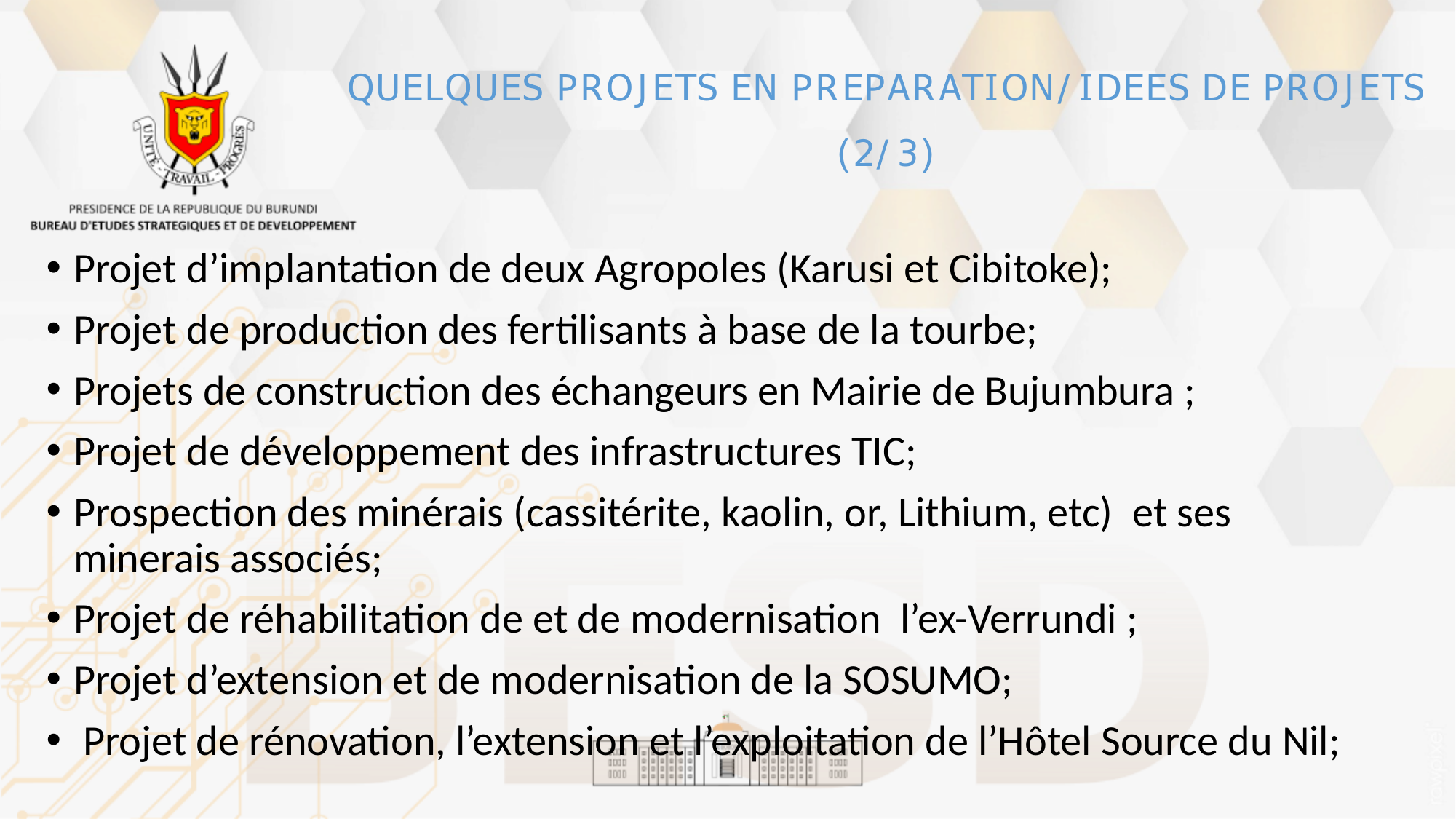

QUELQUES PROJETS EN PREPARATION/IDEES DE PROJETS (2/3)
Projet d’implantation de deux Agropoles (Karusi et Cibitoke);
Projet de production des fertilisants à base de la tourbe;
Projets de construction des échangeurs en Mairie de Bujumbura ;
Projet de développement des infrastructures TIC;
Prospection des minérais (cassitérite, kaolin, or, Lithium, etc)  et ses minerais associés;
Projet de réhabilitation de et de modernisation  l’ex-Verrundi ;
Projet d’extension et de modernisation de la SOSUMO;
 Projet de rénovation, l’extension et l’exploitation de l’Hôtel Source du Nil;